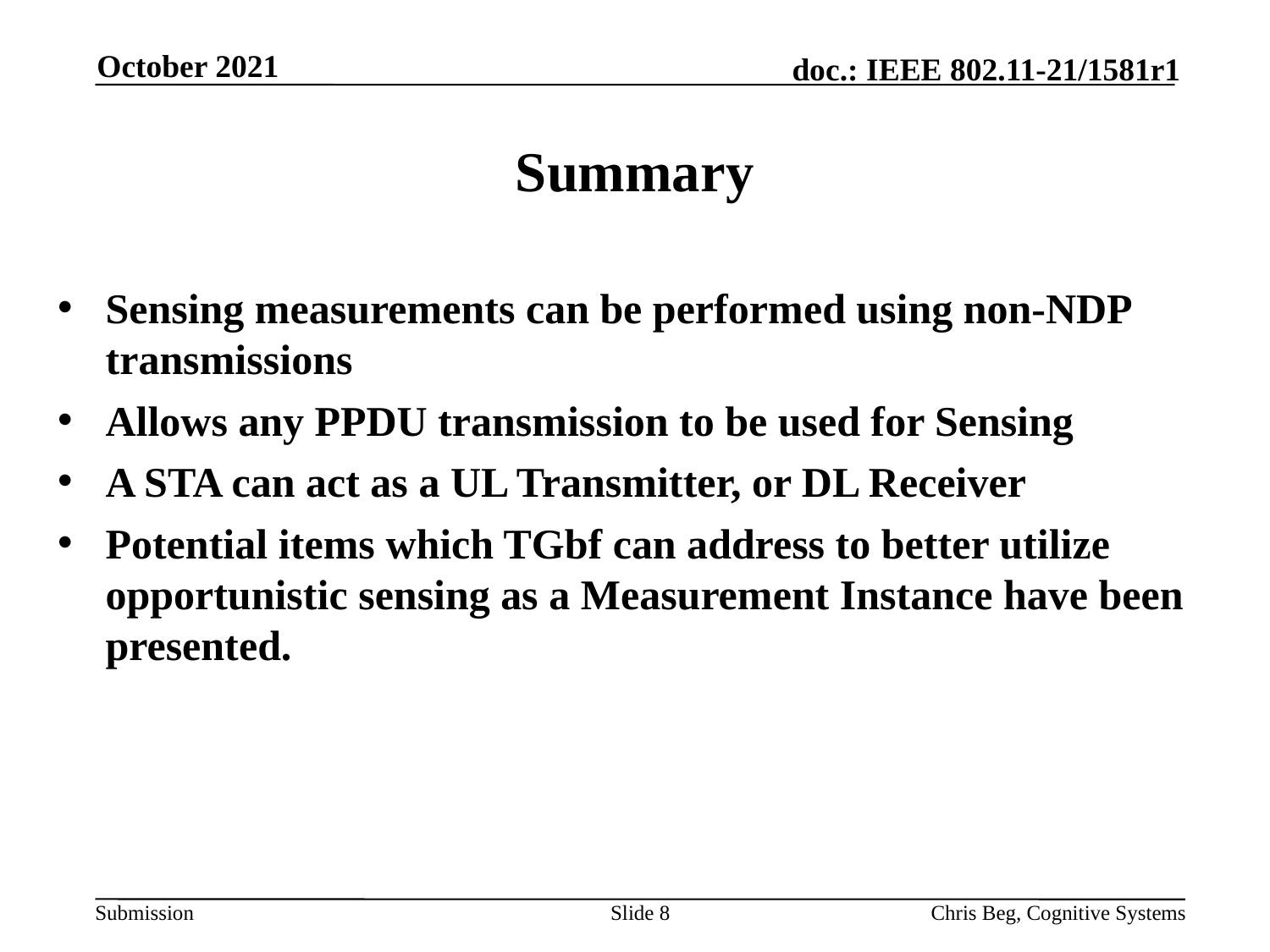

October 2021
# Summary
Sensing measurements can be performed using non-NDP transmissions
Allows any PPDU transmission to be used for Sensing
A STA can act as a UL Transmitter, or DL Receiver
Potential items which TGbf can address to better utilize opportunistic sensing as a Measurement Instance have been presented.

Slide 8
Chris Beg, Cognitive Systems